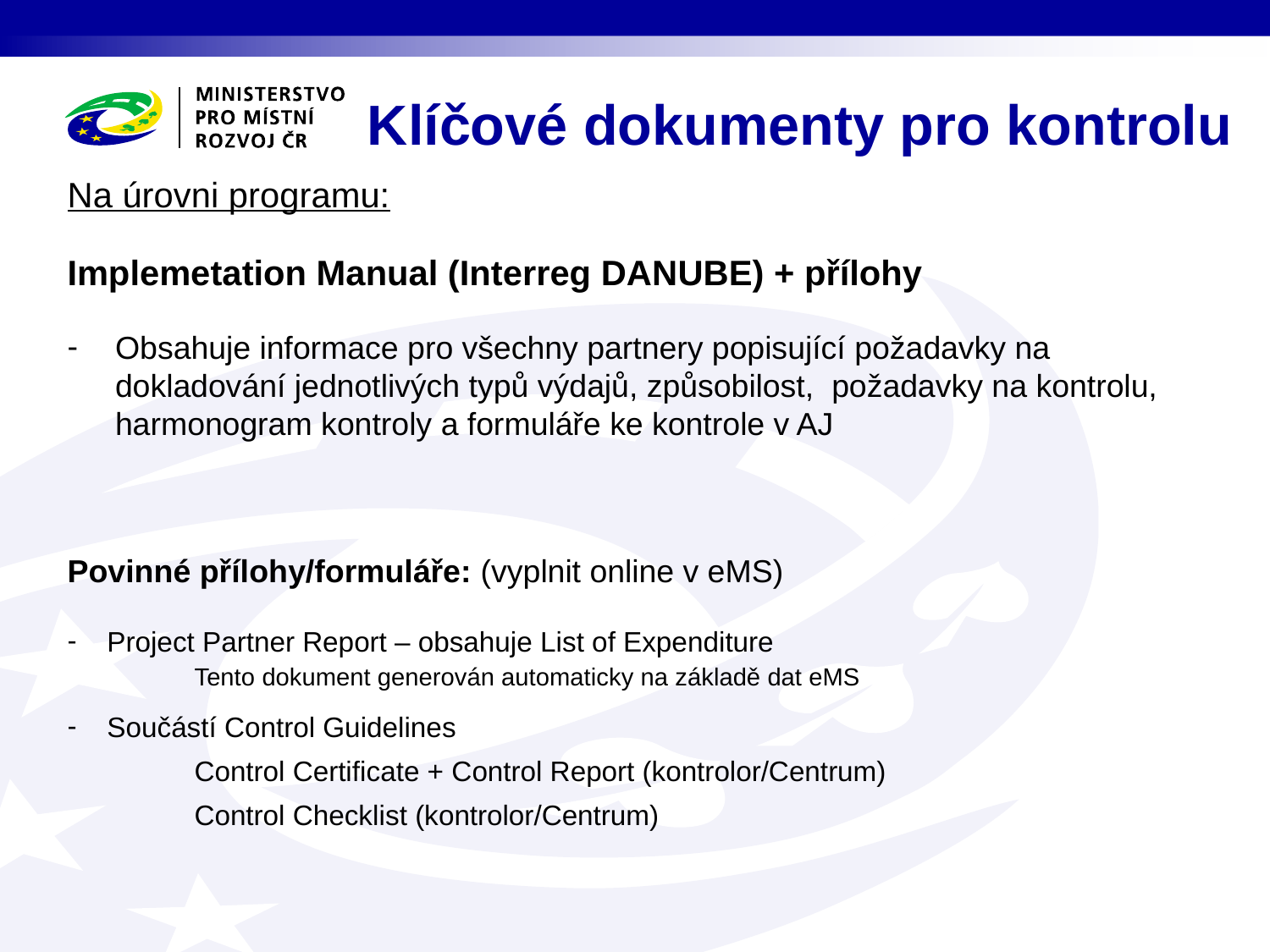

Klíčové dokumenty pro kontrolu
Na úrovni programu:
Implemetation Manual (Interreg DANUBE) + přílohy
Obsahuje informace pro všechny partnery popisující požadavky na dokladování jednotlivých typů výdajů, způsobilost,  požadavky na kontrolu, harmonogram kontroly a formuláře ke kontrole v AJ

Povinné přílohy/formuláře: (vyplnit online v eMS)
Project Partner Report – obsahuje List of Expenditure
	Tento dokument generován automaticky na základě dat eMS
Součástí Control Guidelines
	Control Certificate + Control Report (kontrolor/Centrum)
	Control Checklist (kontrolor/Centrum)